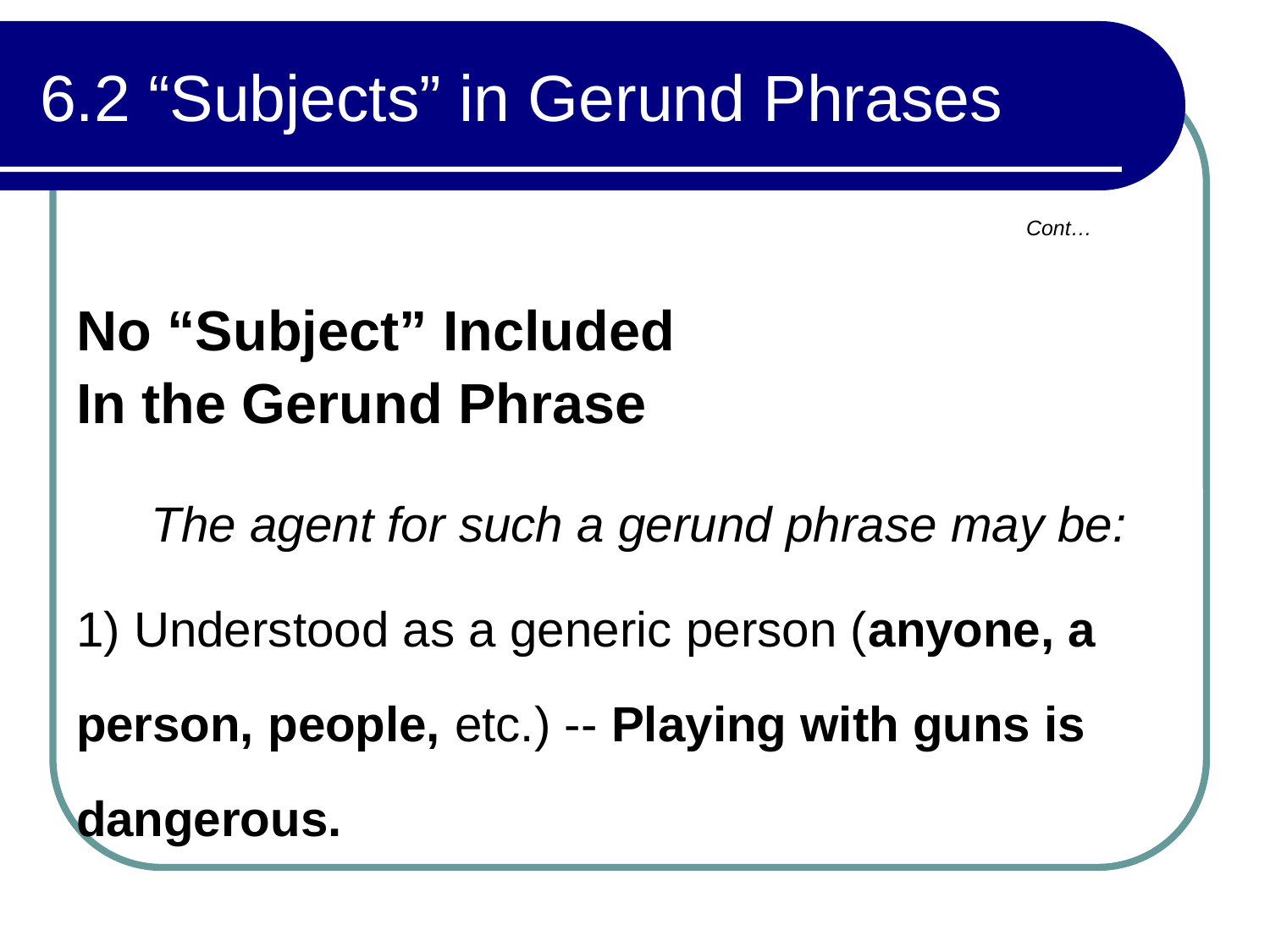

# 6.2 “Subjects” in Gerund Phrases
Cont…
No “Subject” Included
In the Gerund Phrase
The agent for such a gerund phrase may be:
1) Understood as a generic person (anyone, a person, people, etc.) -- Playing with guns is dangerous.